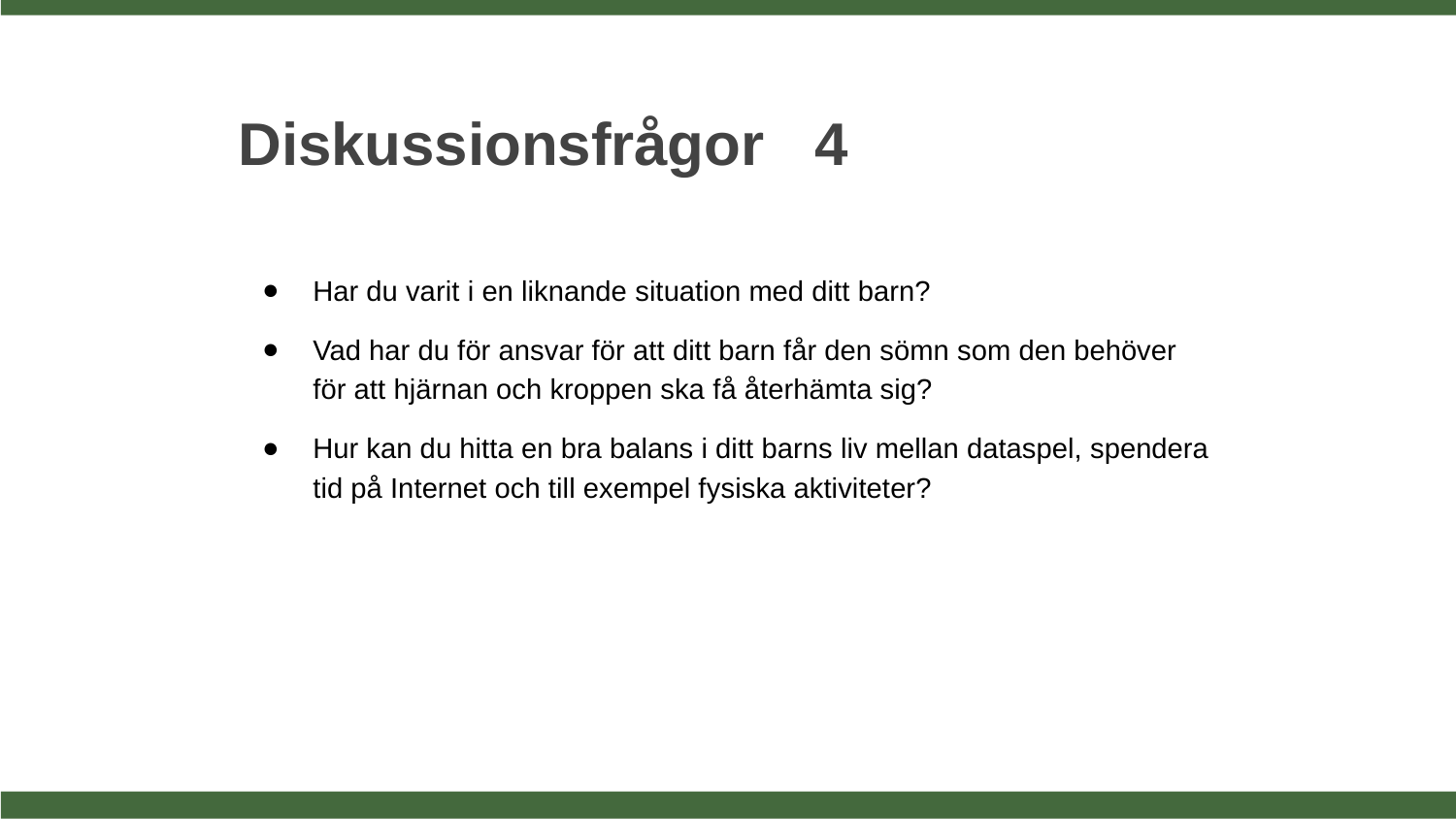

# Diskussionsfrågor			4

Har du varit i en liknande situation med ditt barn?
Vad har du för ansvar för att ditt barn får den sömn som den behöver för att hjärnan och kroppen ska få återhämta sig?
Hur kan du hitta en bra balans i ditt barns liv mellan dataspel, spendera tid på Internet och till exempel fysiska aktiviteter?